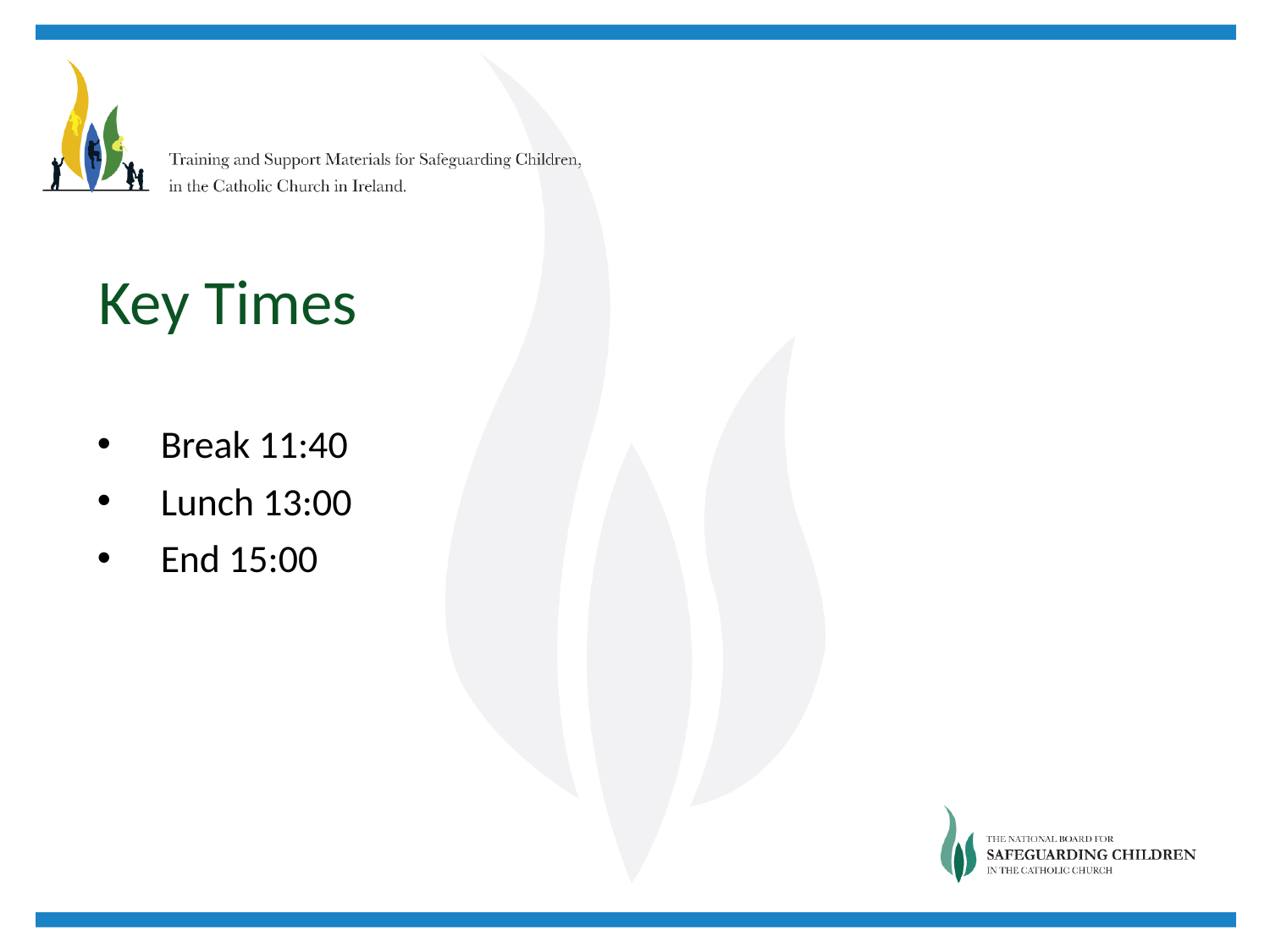

Key Times
Break 11:40
Lunch 13:00
End 15:00